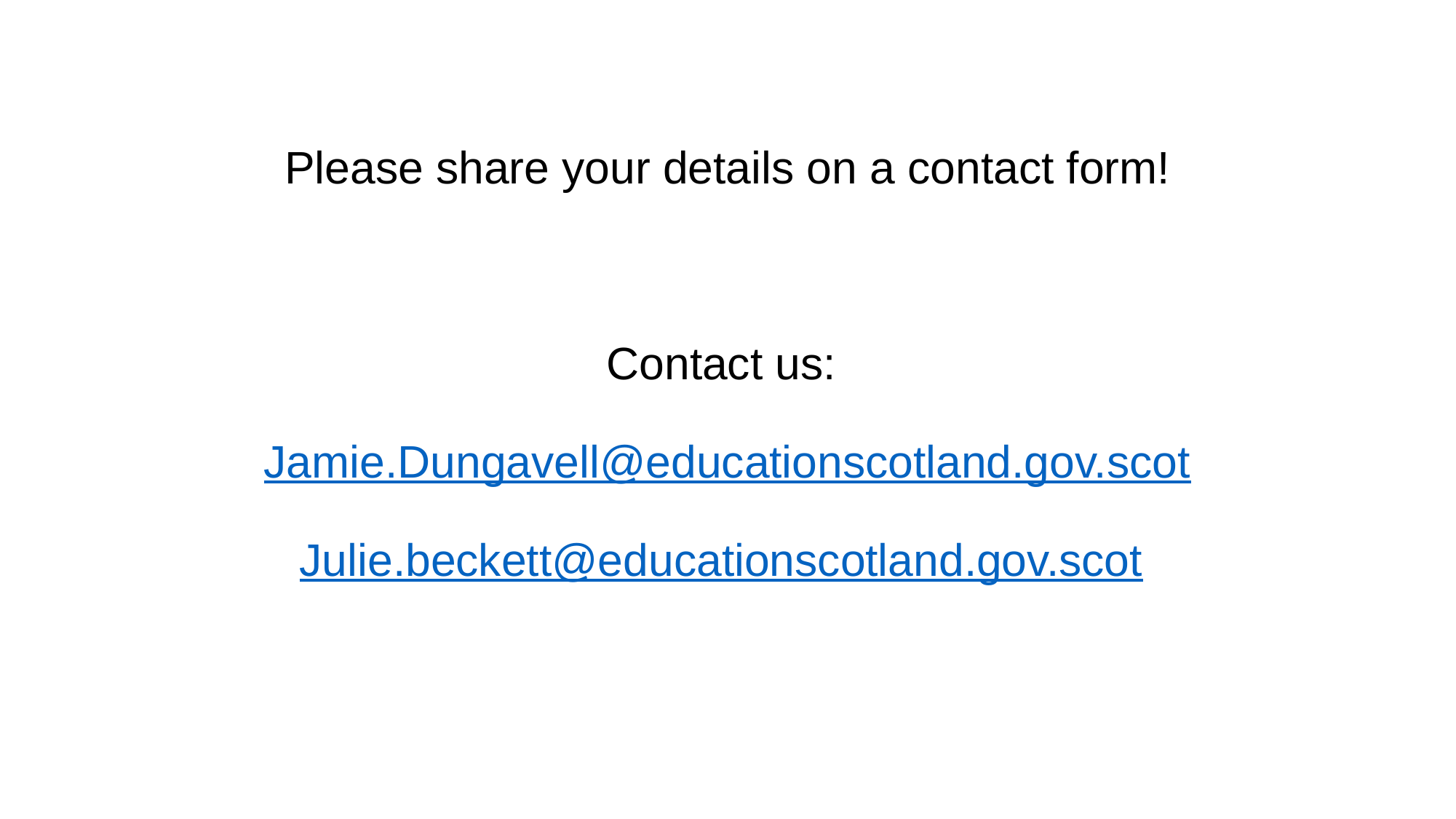

# Please share your details on a contact form! Contact us: Jamie.Dungavell@educationscotland.gov.scot Julie.beckett@educationscotland.gov.scot